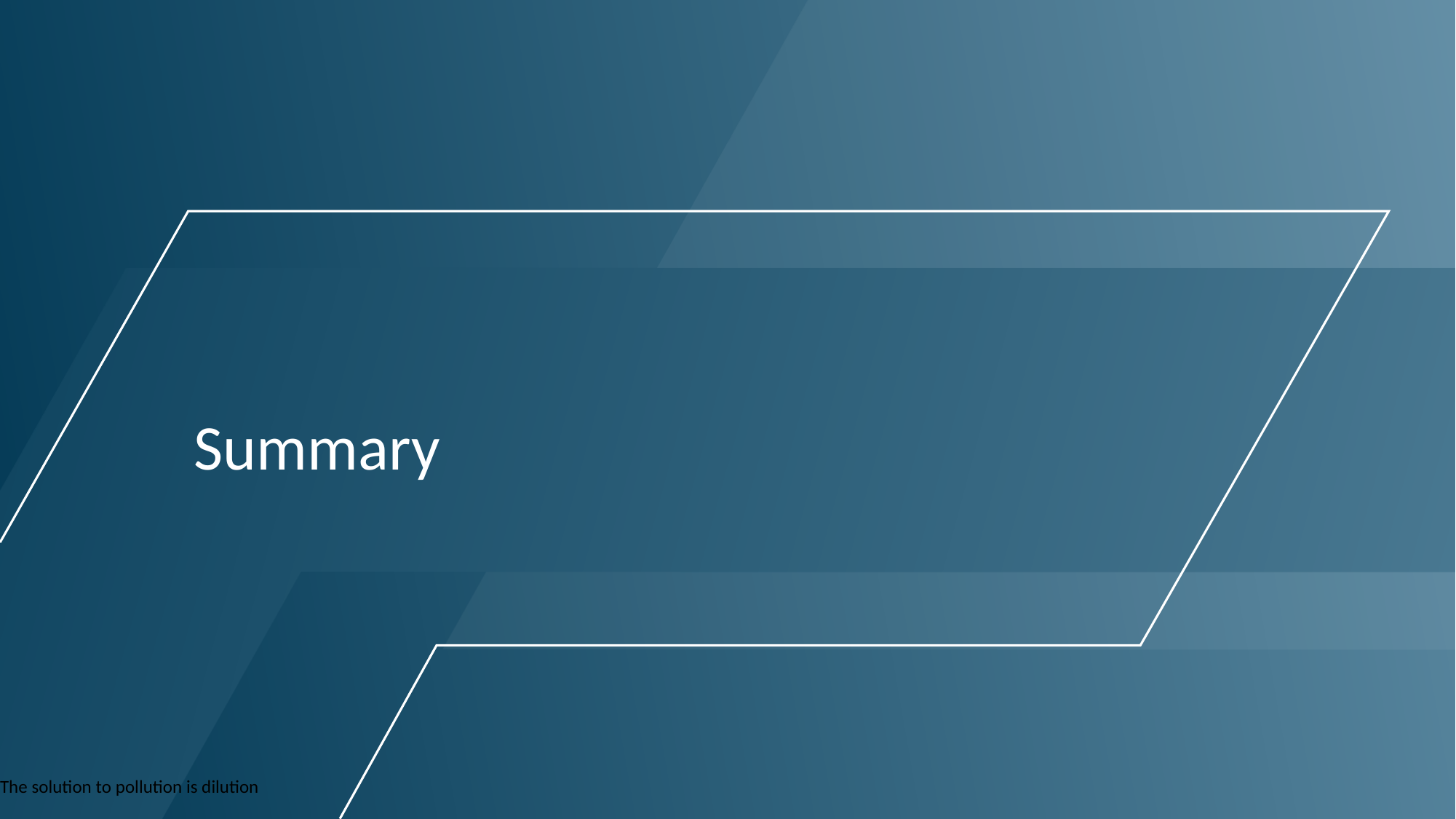

# Summary
The solution to pollution is dilution